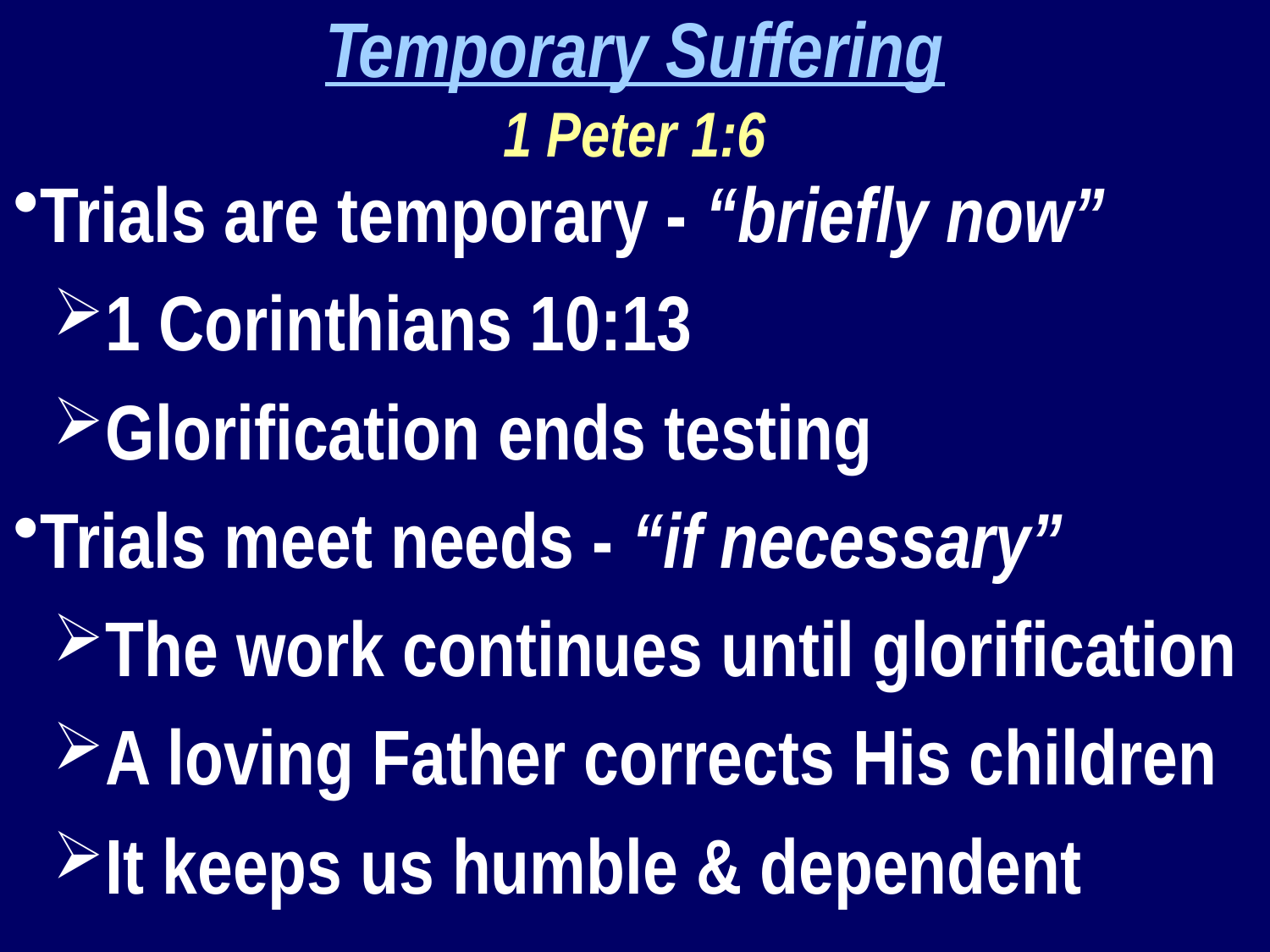

Temporary Suffering
1 Peter 1:6
Trials are temporary - “briefly now”
1 Corinthians 10:13
Glorification ends testing
Trials meet needs - “if necessary”
The work continues until glorification
A loving Father corrects His children
It keeps us humble & dependent